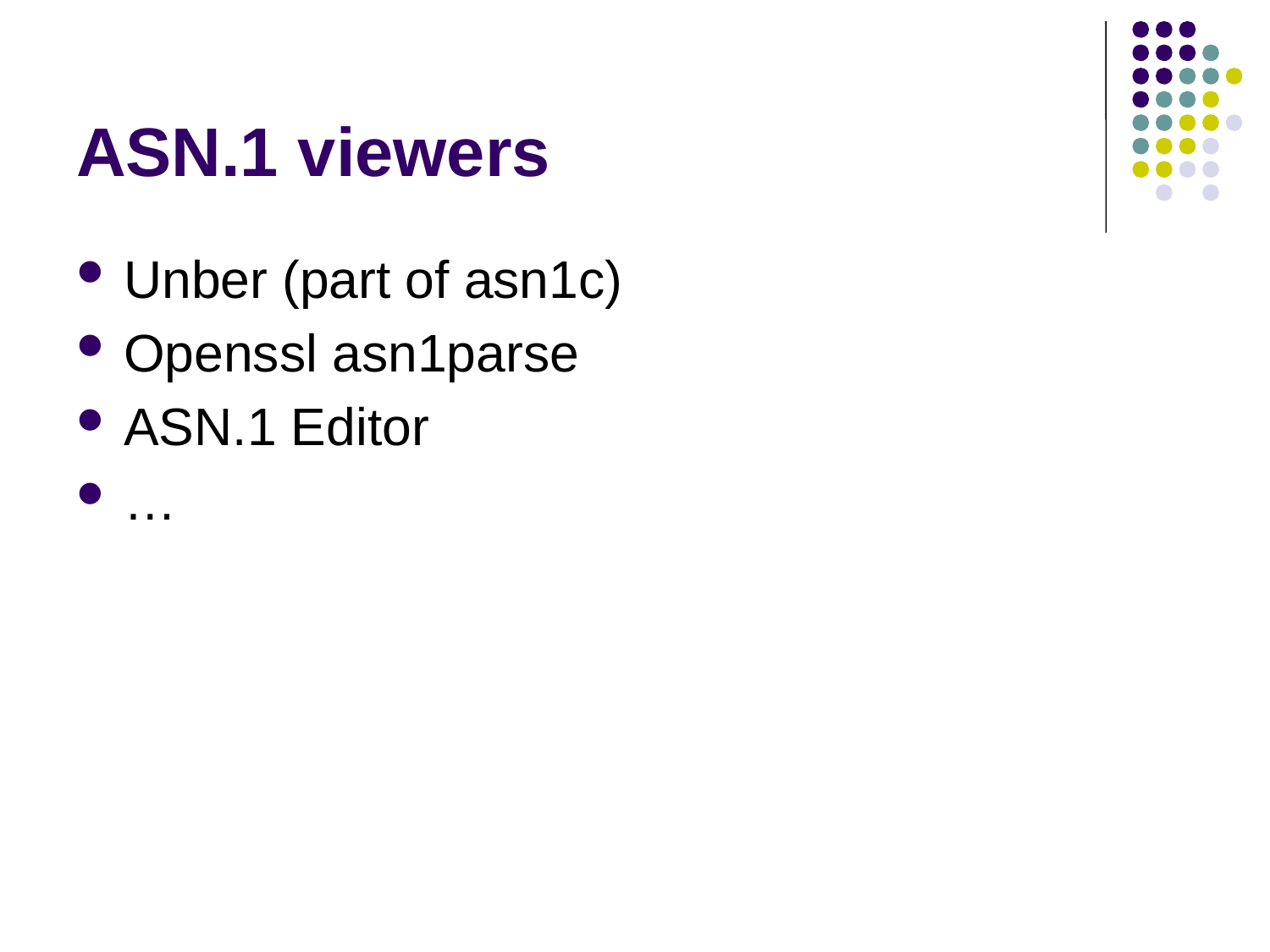

# ASN.1 viewers
Unber (part of asn1c)
Openssl asn1parse
ASN.1 Editor
…